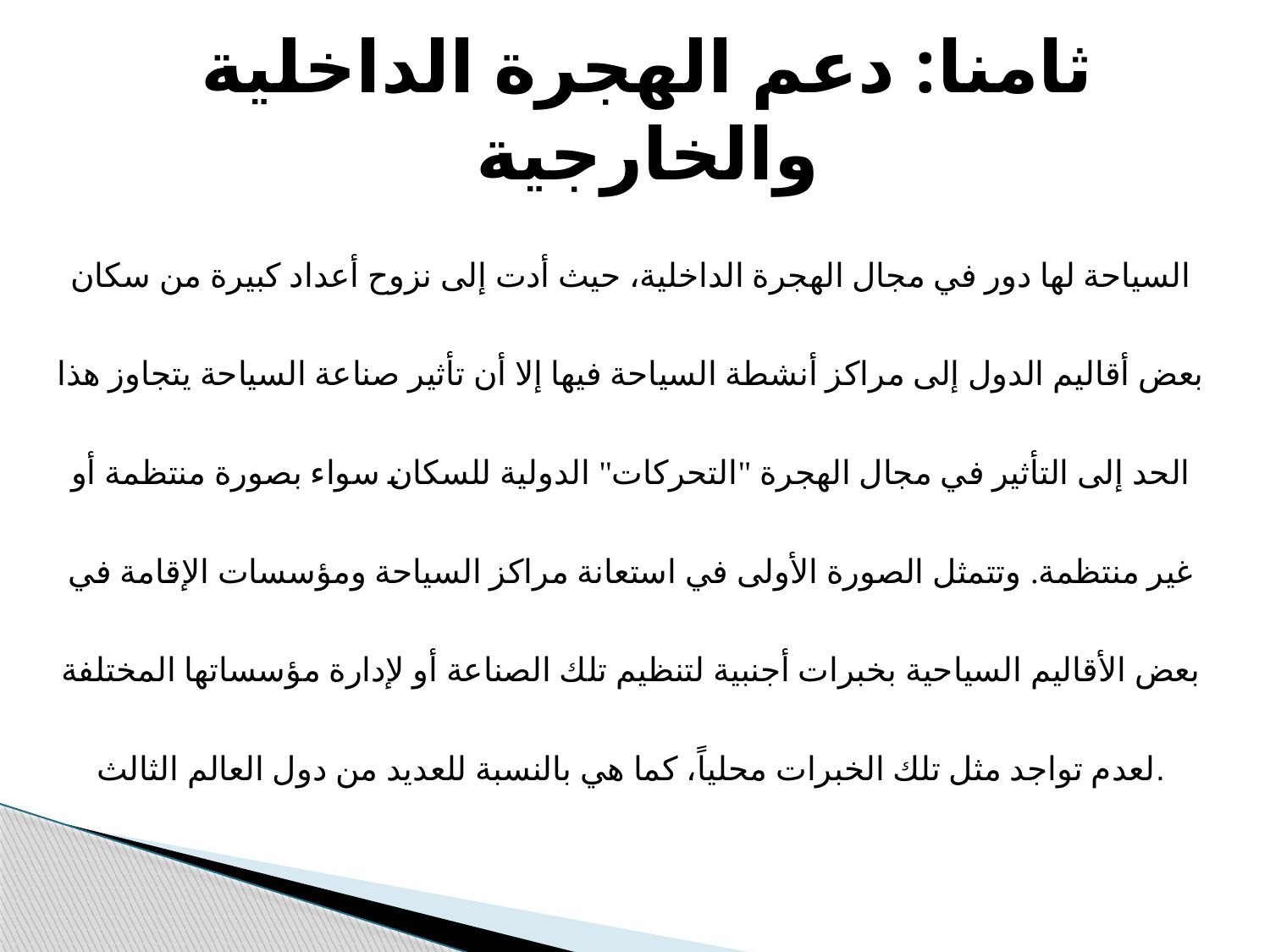

# ثامنا: دعم الهجرة الداخلية والخارجية
السياحة لها دور في مجال الهجرة الداخلية، حيث أدت إلى نزوح أعداد كبيرة من سكان بعض أقاليم الدول إلى مراكز أنشطة السياحة فيها إلا أن تأثير صناعة السياحة يتجاوز هذا الحد إلى التأثير في مجال الهجرة "التحركات" الدولية للسكان سواء بصورة منتظمة أو غير منتظمة. وتتمثل الصورة الأولى في استعانة مراكز السياحة ومؤسسات الإقامة في بعض الأقاليم السياحية بخبرات أجنبية لتنظيم تلك الصناعة أو لإدارة مؤسساتها المختلفة لعدم تواجد مثل تلك الخبرات محلياً، كما هي بالنسبة للعديد من دول العالم الثالث.